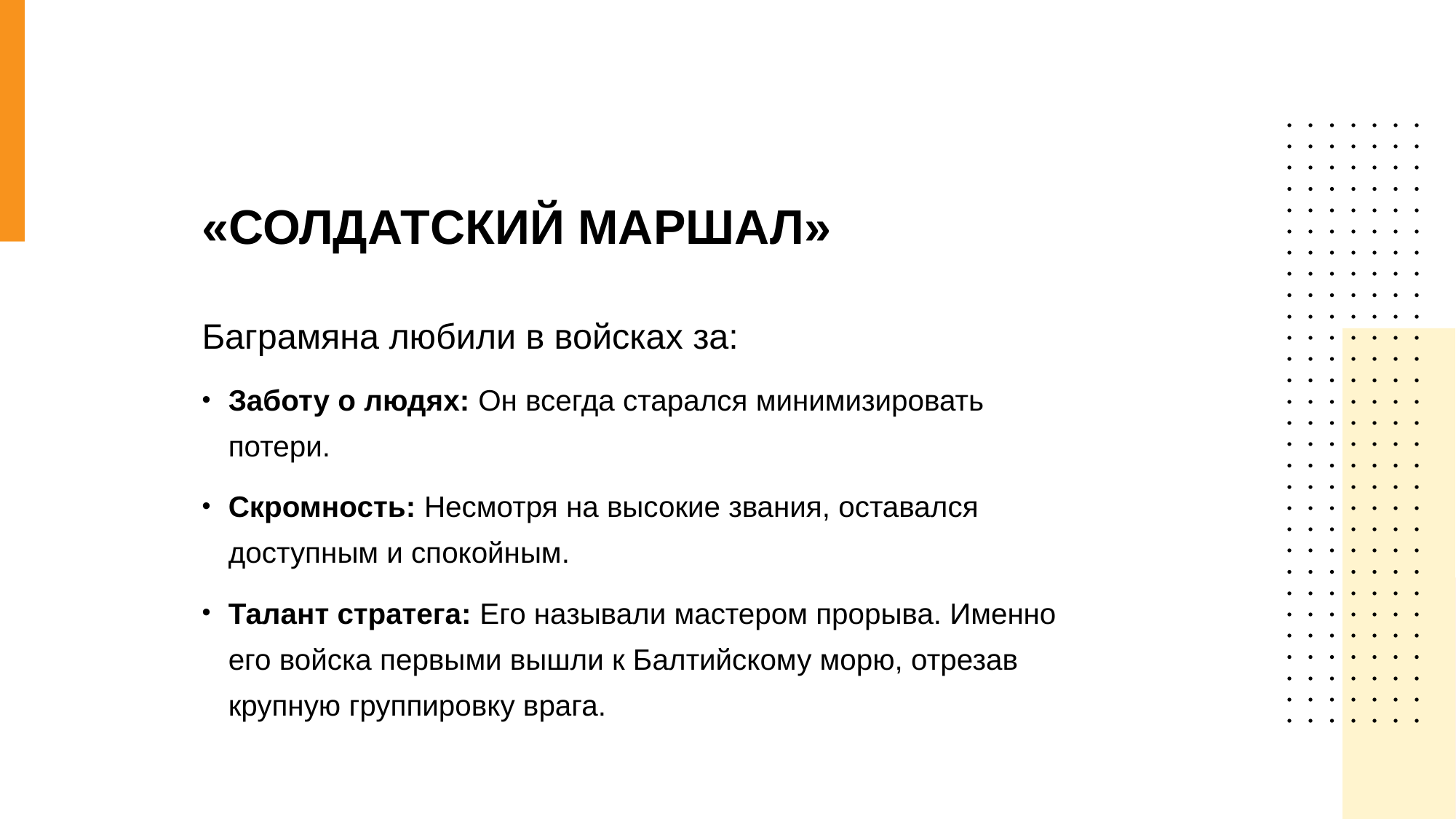

# «Солдатский маршал»
Баграмяна любили в войсках за:
Заботу о людях: Он всегда старался минимизировать потери.
Скромность: Несмотря на высокие звания, оставался доступным и спокойным.
Талант стратега: Его называли мастером прорыва. Именно его войска первыми вышли к Балтийскому морю, отрезав крупную группировку врага.